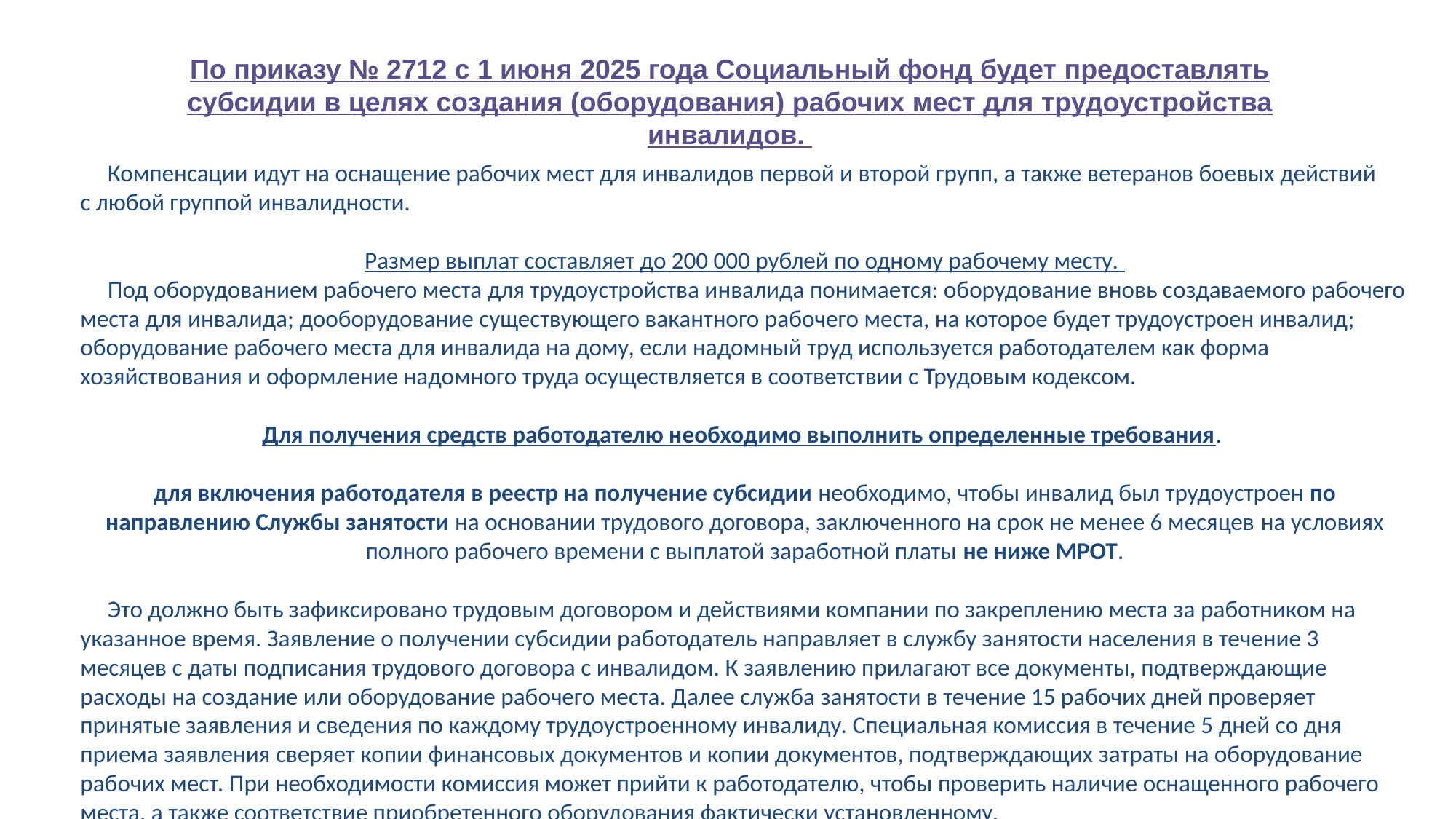

# По приказу № 2712 с 1 июня 2025 года Социальный фонд будет предоставлять субсидии в целях создания (оборудования) рабочих мест для трудоустройства инвалидов.
     Компенсации идут на оснащение рабочих мест для инвалидов первой и второй групп, а также ветеранов боевых действий с любой группой инвалидности.

Размер выплат составляет до 200 000 рублей по одному рабочему месту.
     Под оборудованием рабочего места для трудоустройства инвалида понимается: оборудование вновь создаваемого рабочего места для инвалида; дооборудование существующего вакантного рабочего места, на которое будет трудоустроен инвалид; оборудование рабочего места для инвалида на дому, если надомный труд используется работодателем как форма хозяйствования и оформление надомного труда осуществляется в соответствии с Трудовым кодексом.

Для получения средств работодателю необходимо выполнить определенные требования.

для включения работодателя в реестр на получение субсидии необходимо, чтобы инвалид был трудоустроен по направлению Службы занятости на основании трудового договора, заключенного на срок не менее 6 месяцев на условиях полного рабочего времени с выплатой заработной платы не ниже МРОТ.

     Это должно быть зафиксировано трудовым договором и действиями компании по закреплению места за работником на указанное время. Заявление о получении субсидии работодатель направляет в службу занятости населения в течение 3 месяцев с даты подписания трудового договора с инвалидом. К заявлению прилагают все документы, подтверждающие расходы на создание или оборудование рабочего места. Далее служба занятости в течение 15 рабочих дней проверяет принятые заявления и сведения по каждому трудоустроенному инвалиду. Специальная комиссия в течение 5 дней со дня приема заявления сверяет копии финансовых документов и копии документов, подтверждающих затраты на оборудование рабочих мест. При необходимости комиссия может прийти к работодателю, чтобы проверить наличие оснащенного рабочего места, а также соответствие приобретенного оборудования фактически установленному.